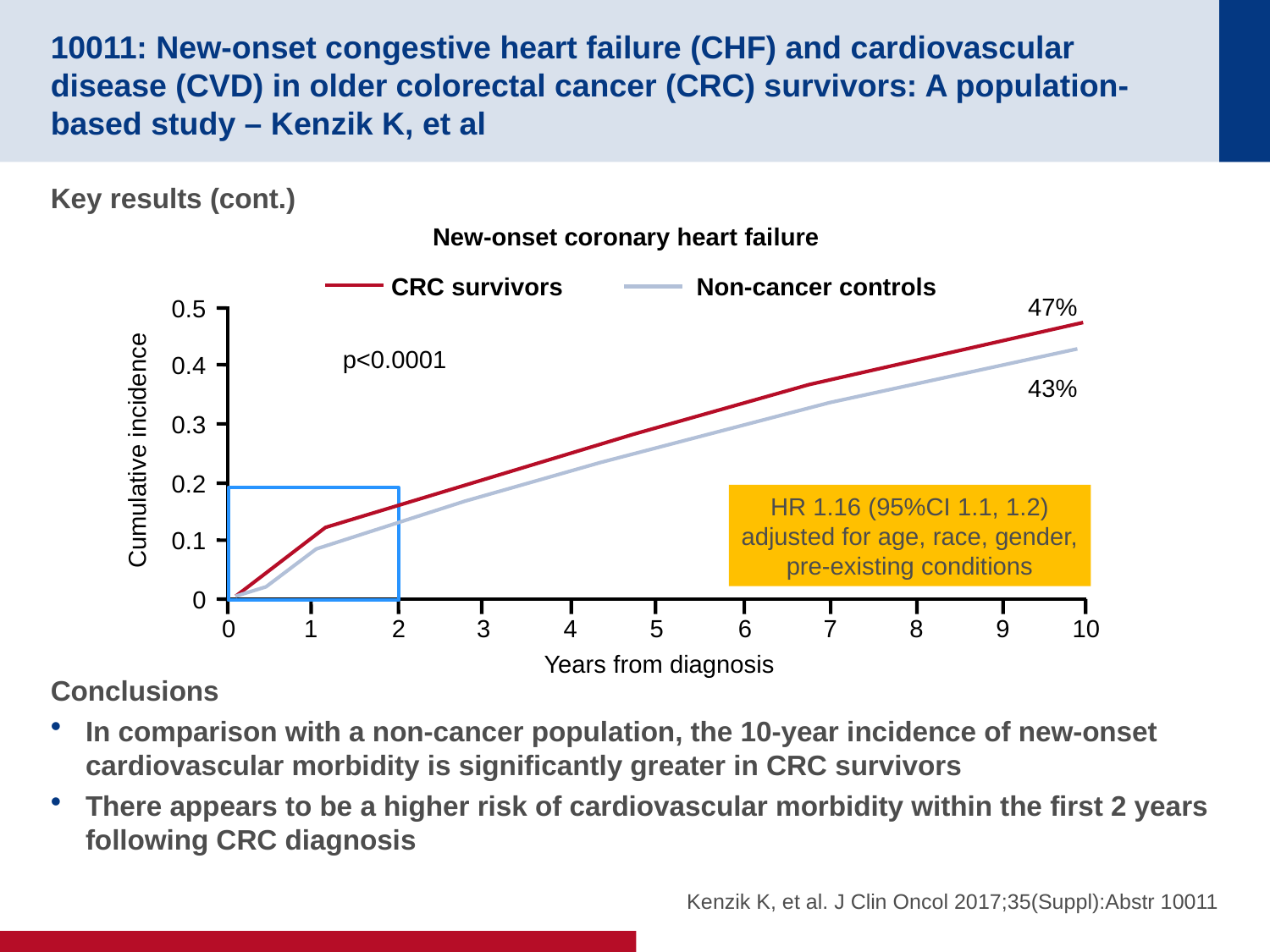

# 10011: New-onset congestive heart failure (CHF) and cardiovascular disease (CVD) in older colorectal cancer (CRC) survivors: A population-based study – Kenzik K, et al
Key results (cont.)
New-onset coronary heart failure
CRC survivors
Non-cancer controls
47%
0.5

p<0.0001
0.4

43%
0.3

Cumulative incidence
0.2

HR 1.16 (95%CI 1.1, 1.2)
adjusted for age, race, gender,
pre-existing conditions

0.1

0

7

8

9

0
1
2
3
4
5
6
10
Years from diagnosis
Conclusions
In comparison with a non-cancer population, the 10-year incidence of new-onset cardiovascular morbidity is significantly greater in CRC survivors
There appears to be a higher risk of cardiovascular morbidity within the first 2 years following CRC diagnosis

Kenzik K, et al. J Clin Oncol 2017;35(Suppl):Abstr 10011